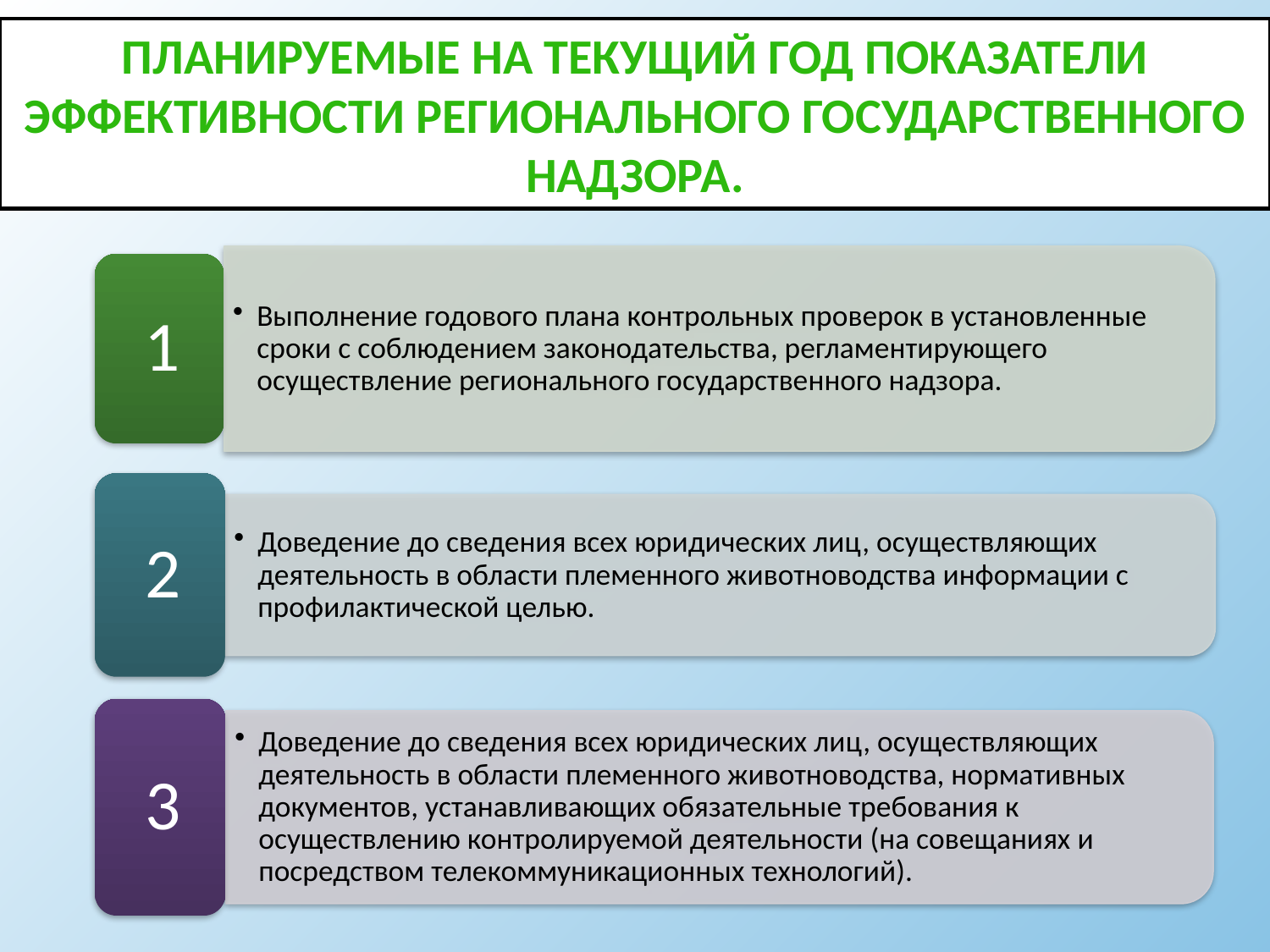

Планируемые на текущий год показатели эффективности регионального государственного надзора.
Выполнение годового плана контрольных проверок в установленные сроки с соблюдением законодательства, регламентирующего осуществление регионального государственного надзора.
1
Доведение до сведения всех юридических лиц, осуществляющих деятельность в области племенного животноводства информации с профилактической целью.
2
Доведение до сведения всех юридических лиц, осуществляющих деятельность в области племенного животноводства, нормативных документов, устанавливающих обязательные требования к осуществлению контролируемой деятельности (на совещаниях и посредством телекоммуникационных технологий).
3